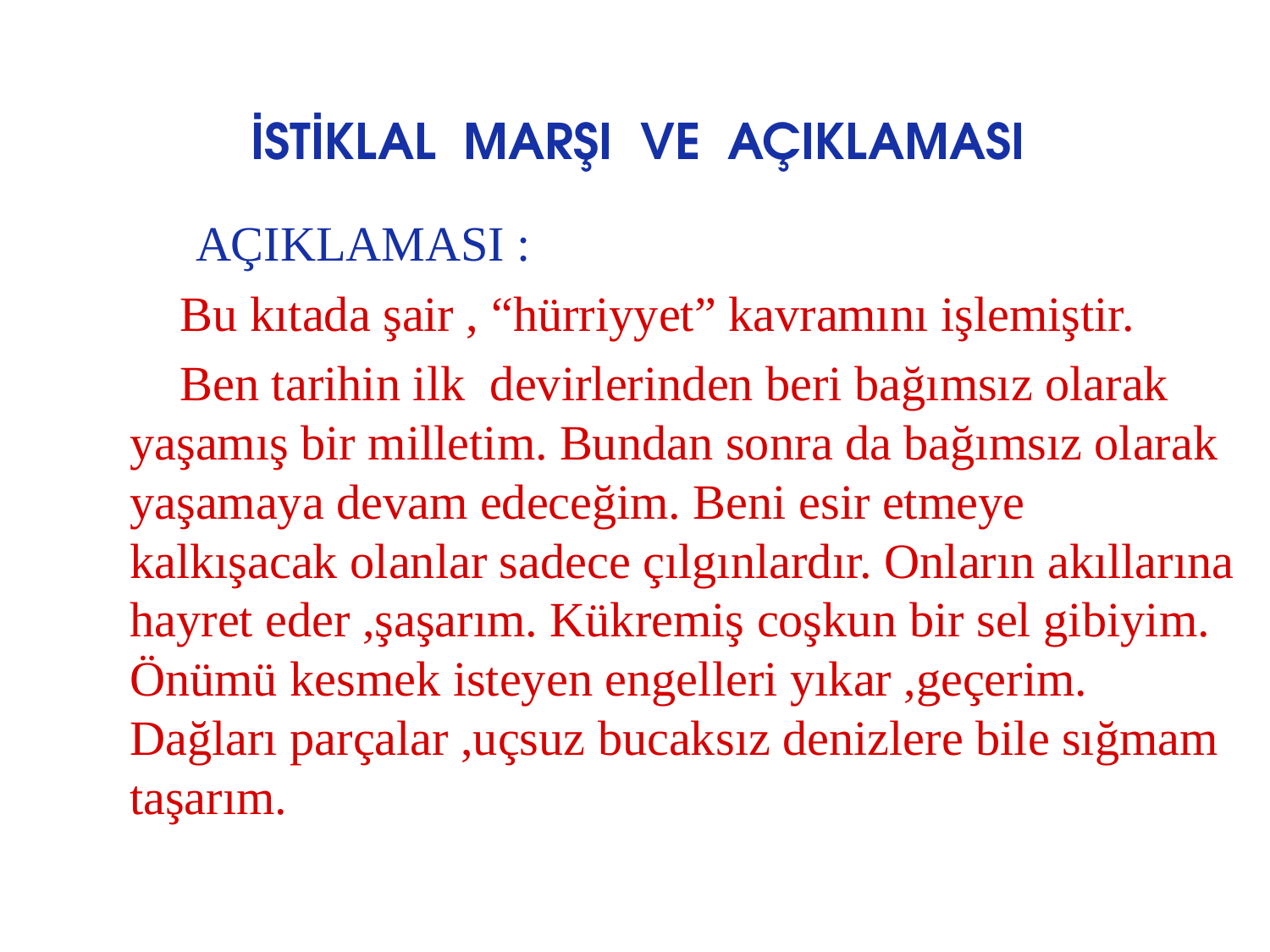

# İSTİKLAL  MARŞI  VE  AÇIKLAMASI
        AÇIKLAMASI :
        Bu kıtada şair , “hürriyyet” kavramını işlemiştir.
        Ben tarihin ilk  devirlerinden beri bağımsız olarak yaşamış bir milletim. Bundan sonra da bağımsız olarak yaşamaya devam edeceğim. Beni esir etmeye kalkışacak olanlar sadece çılgınlardır. Onların akıllarına hayret eder ,şaşarım. Kükremiş coşkun bir sel gibiyim. Önümü kesmek isteyen engelleri yıkar ,geçerim. Dağları parçalar ,uçsuz bucaksız denizlere bile sığmam taşarım.